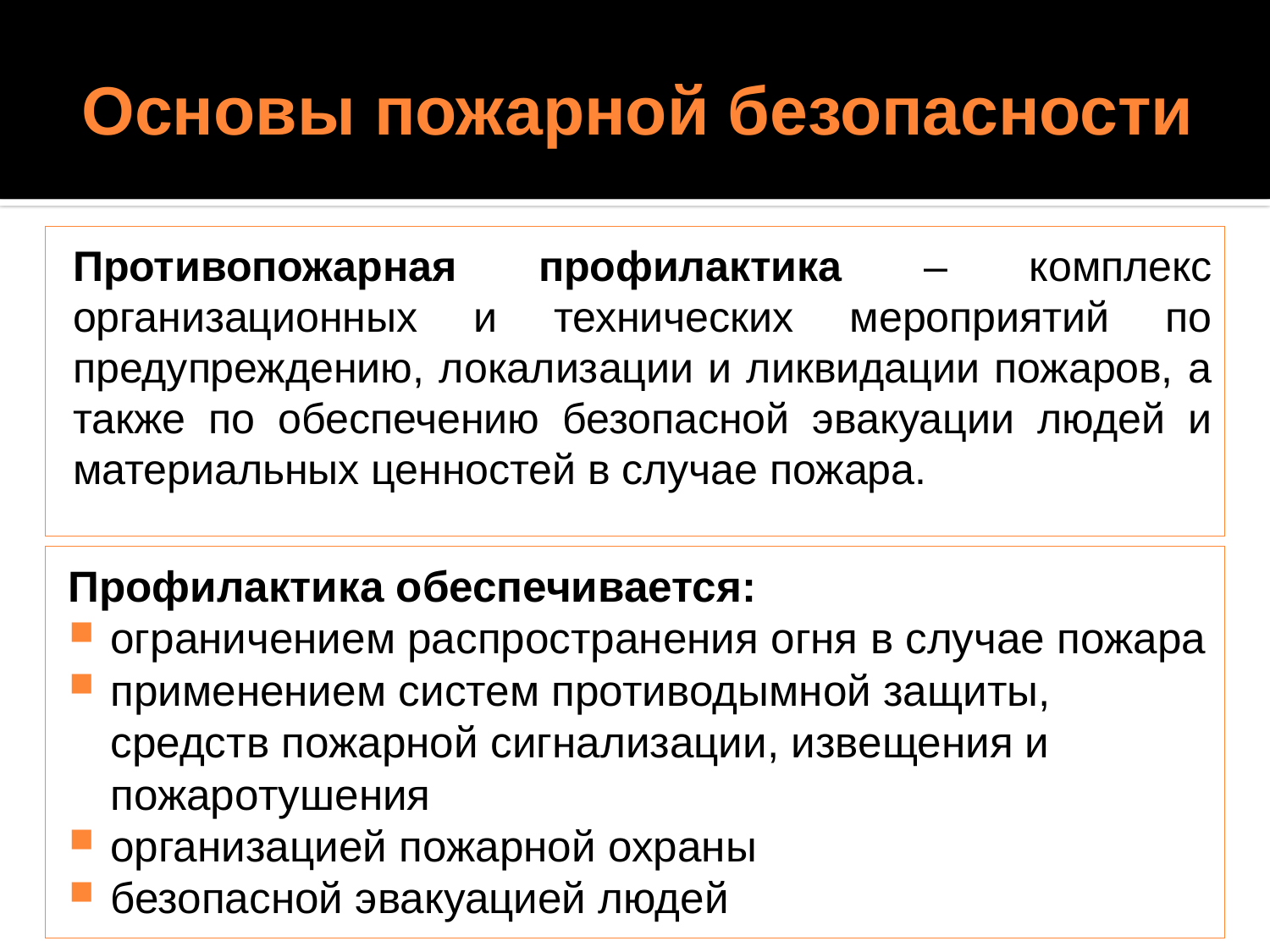

# Основы пожарной безопасности
Противопожарная профилактика – комплекс организационных и технических мероприятий по предупреждению, локализации и ликвидации пожаров, а также по обеспечению безопасной эвакуации людей и материальных ценностей в случае пожара.
Профилактика обеспечивается:
ограничением распространения огня в случае пожара
применением систем противодымной защиты, средств пожарной сигнализации, извещения и пожаротушения
организацией пожарной охраны
безопасной эвакуацией людей